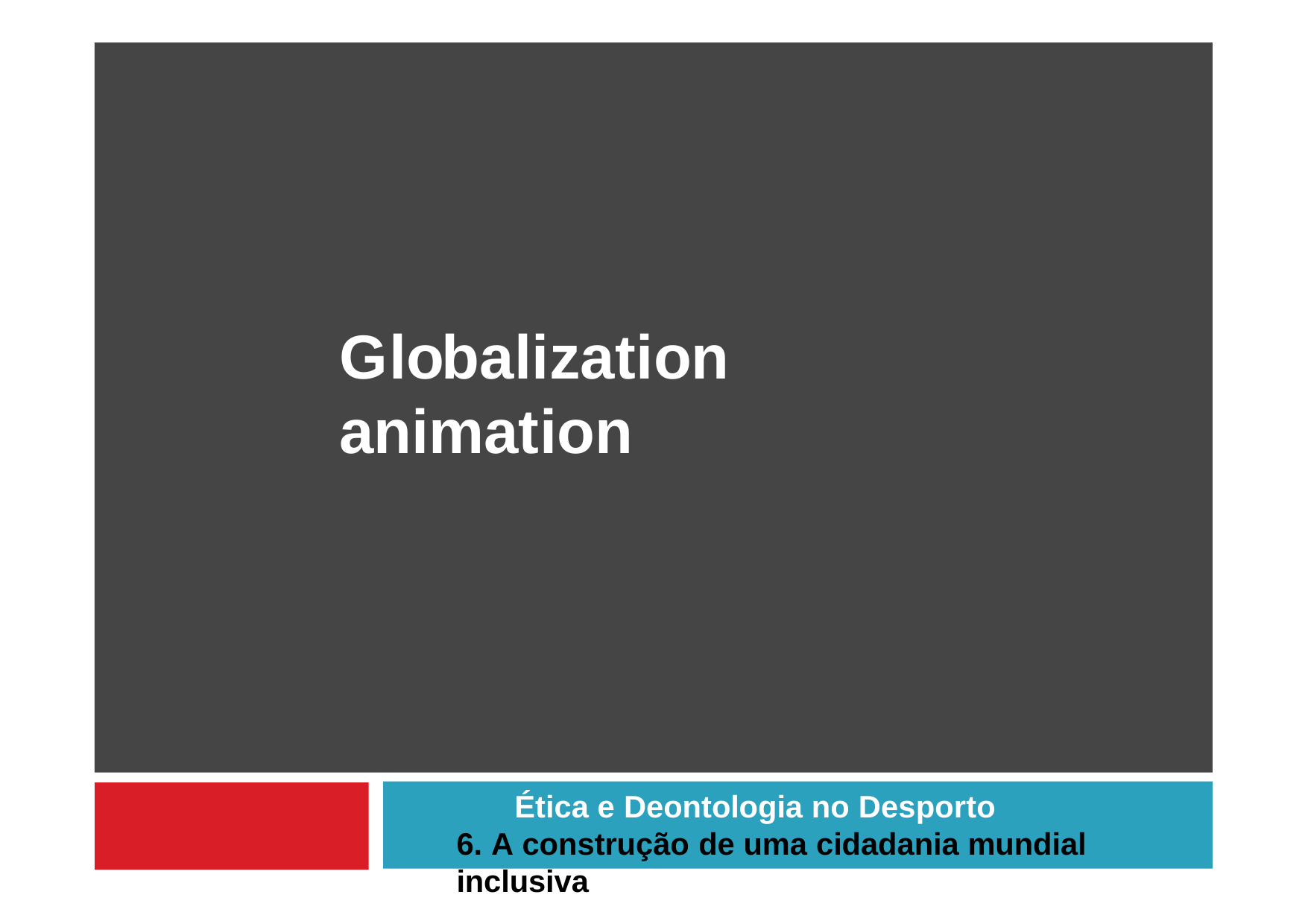

# Globalization animation

Ética e Deontologia no Desporto
6. A construção de uma cidadania mundial inclusiva